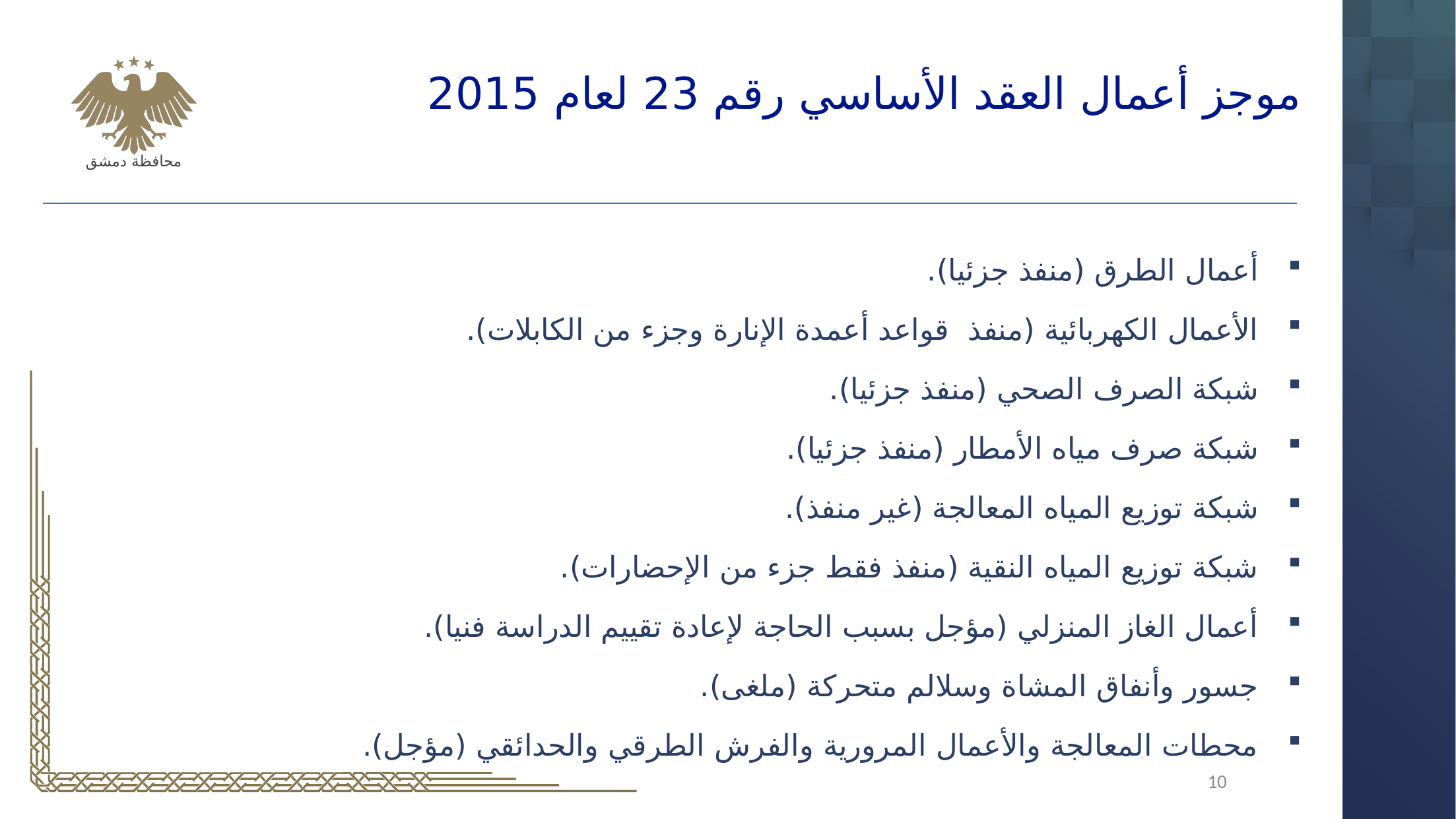

موجز أعمال العقد الأساسي رقم 23 لعام 2015
أعمال الطرق (منفذ جزئيا).
الأعمال الكهربائية (منفذ  قواعد أعمدة الإنارة وجزء من الكابلات).
شبكة الصرف الصحي (منفذ جزئيا).
شبكة صرف مياه الأمطار (منفذ جزئيا).
شبكة توزيع المياه المعالجة (غير منفذ).
شبكة توزيع المياه النقية (منفذ فقط جزء من الإحضارات).
أعمال الغاز المنزلي (مؤجل بسبب الحاجة لإعادة تقييم الدراسة فنيا).
جسور وأنفاق المشاة وسلالم متحركة (ملغى).
محطات المعالجة والأعمال المرورية والفرش الطرقي والحدائقي (مؤجل).

  10